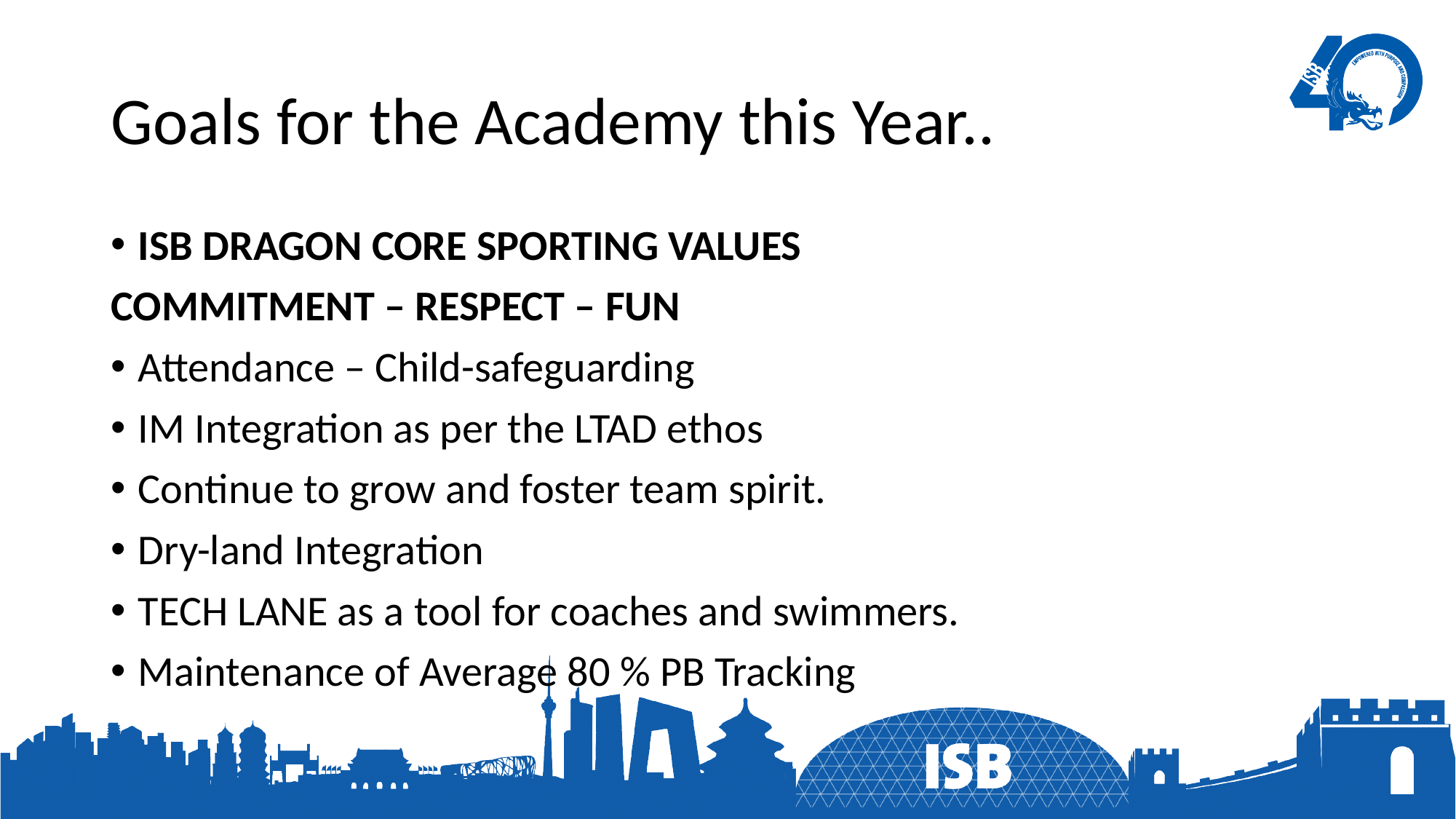

# Goals for the Academy this Year..
ISB DRAGON CORE SPORTING VALUES
COMMITMENT – RESPECT – FUN
Attendance – Child-safeguarding
IM Integration as per the LTAD ethos
Continue to grow and foster team spirit.
Dry-land Integration
TECH LANE as a tool for coaches and swimmers.
Maintenance of Average 80 % PB Tracking